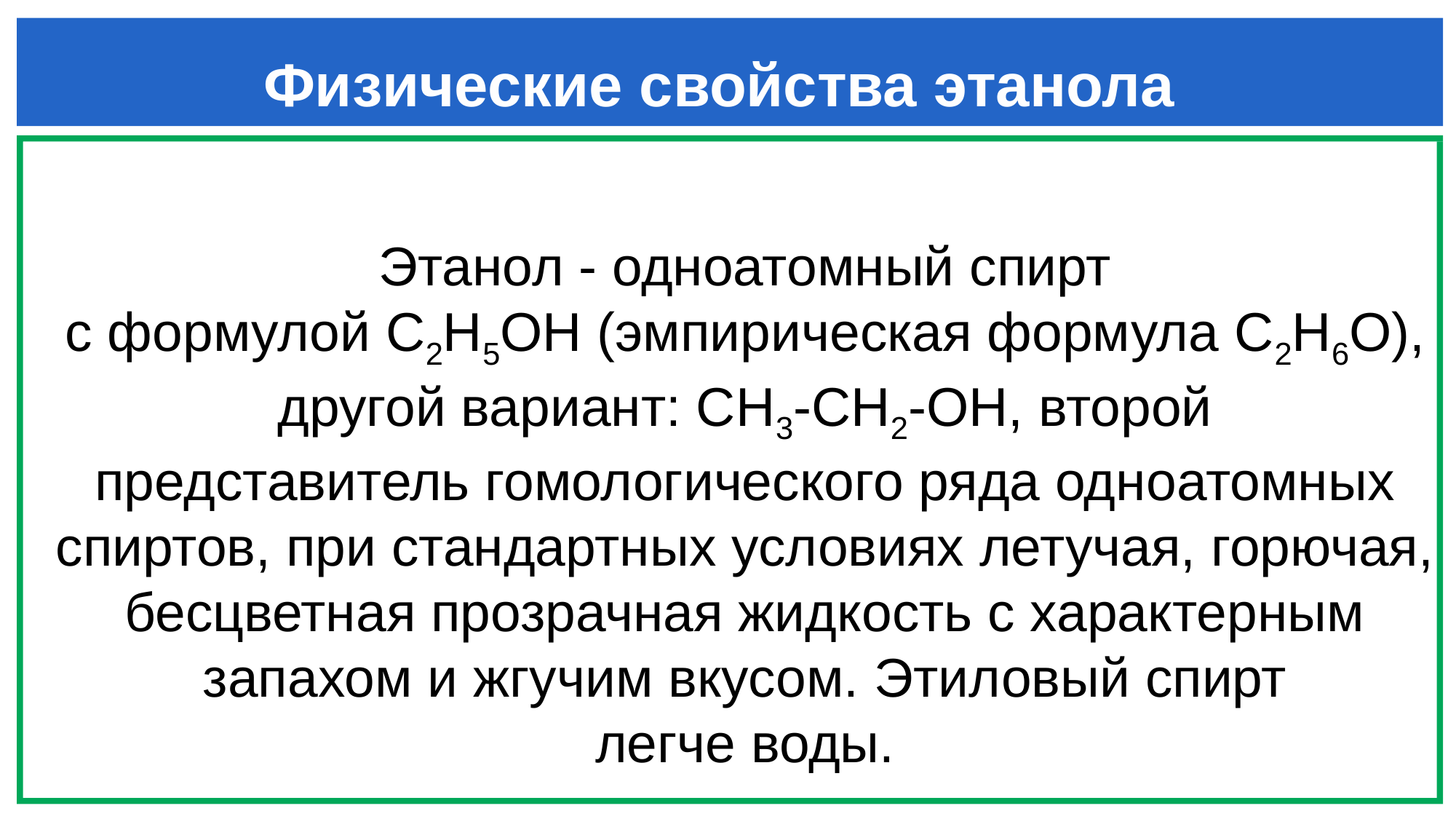

# Физические свойства этанола

Этанол - одноатомный спирт с формулой C2H5OH (эмпирическая формула C2H6O), другой вариант: CH3-CH2-OH, второй представитель гомологического ряда одноатомных спиртов, при стандартных условиях летучая, горючая, бесцветная прозрачная жидкость с характерным запахом и жгучим вкусом. Этиловый спирт легче воды.